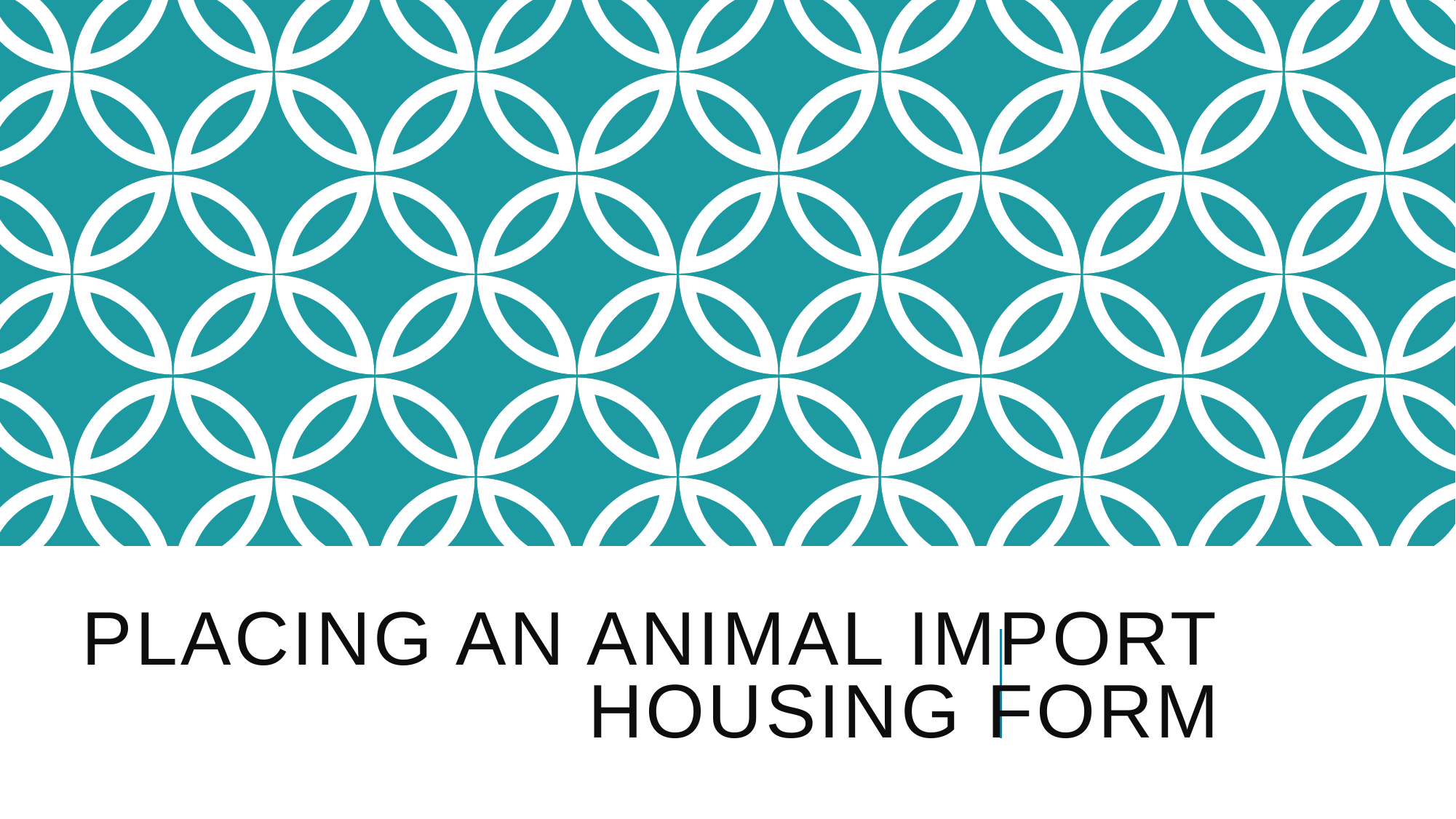

# Placing an animal IMPORT housing form